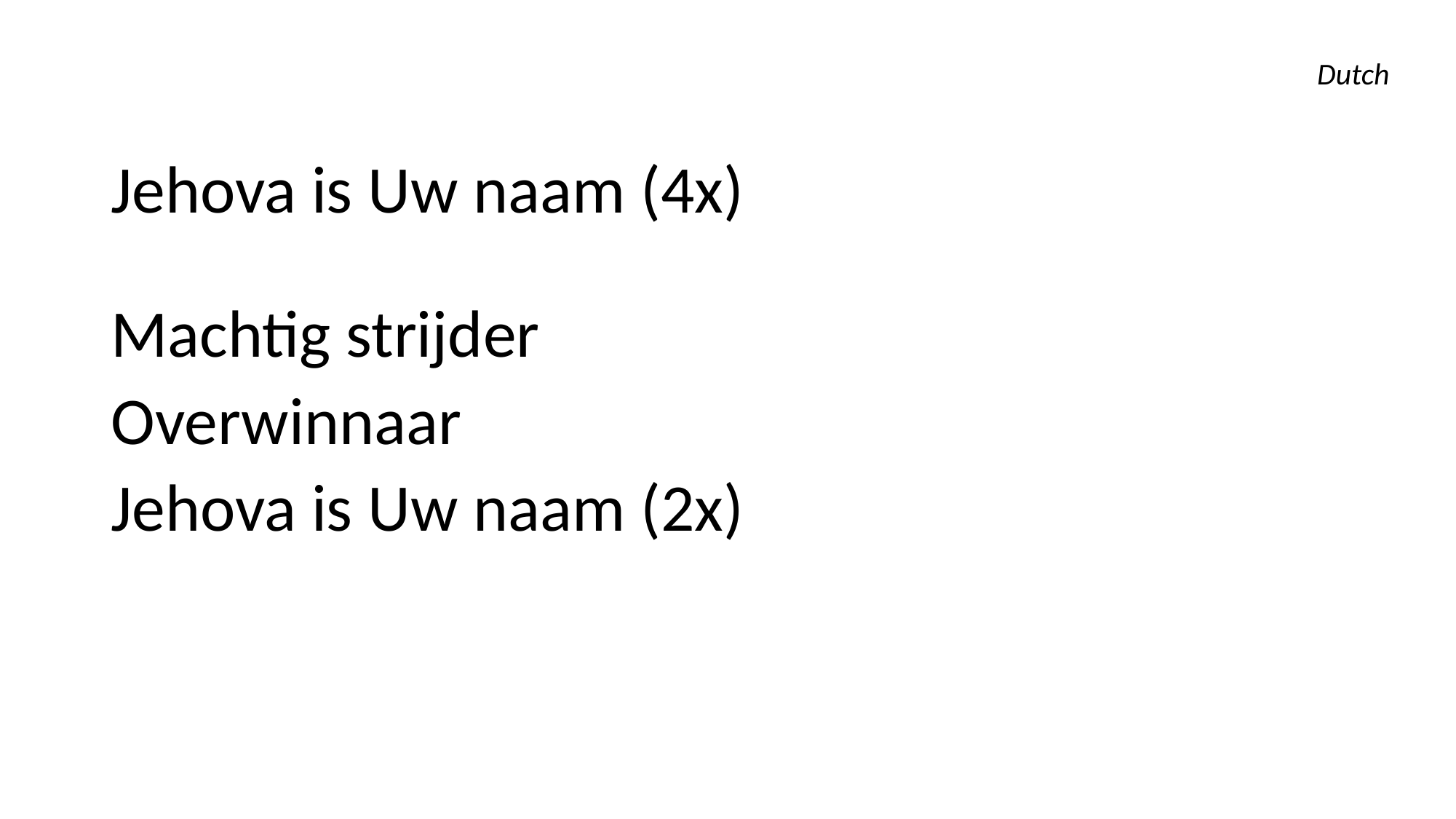

Dutch
Jehova is Uw naam (4x)
Machtig strijder
Overwinnaar
Jehova is Uw naam (2x)